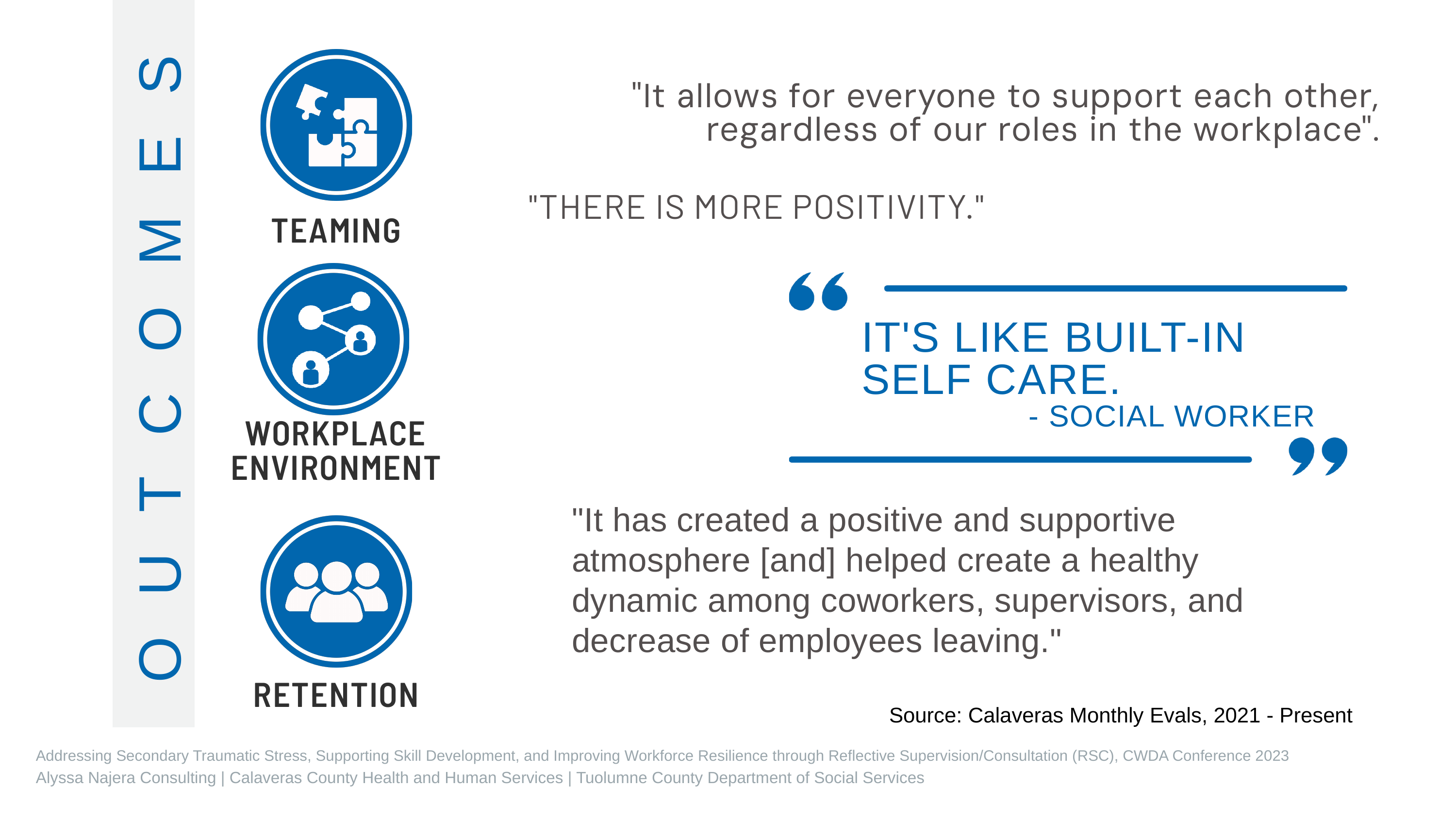

TEAMING
"It allows for everyone to support each other, regardless of our roles in the workplace".

"THERE IS MORE POSITIVITY."

WORKPLACE ENVIRONMENT

IT'S LIKE BUILT-IN SELF CARE.
- SOCIAL WORKER

OUTCOMES
"It has created a positive and supportive atmosphere [and] helped create a healthy dynamic among coworkers, supervisors, and decrease of employees leaving."

RETENTION

Source: Calaveras Monthly Evals, 2021 - Present

Addressing Secondary Traumatic Stress, Supporting Skill Development, and Improving Workforce Resilience through Reflective Supervision/Consultation (RSC), CWDA Conference 2023
Alyssa Najera Consulting | Calaveras County Health and Human Services | Tuolumne County Department of Social Services